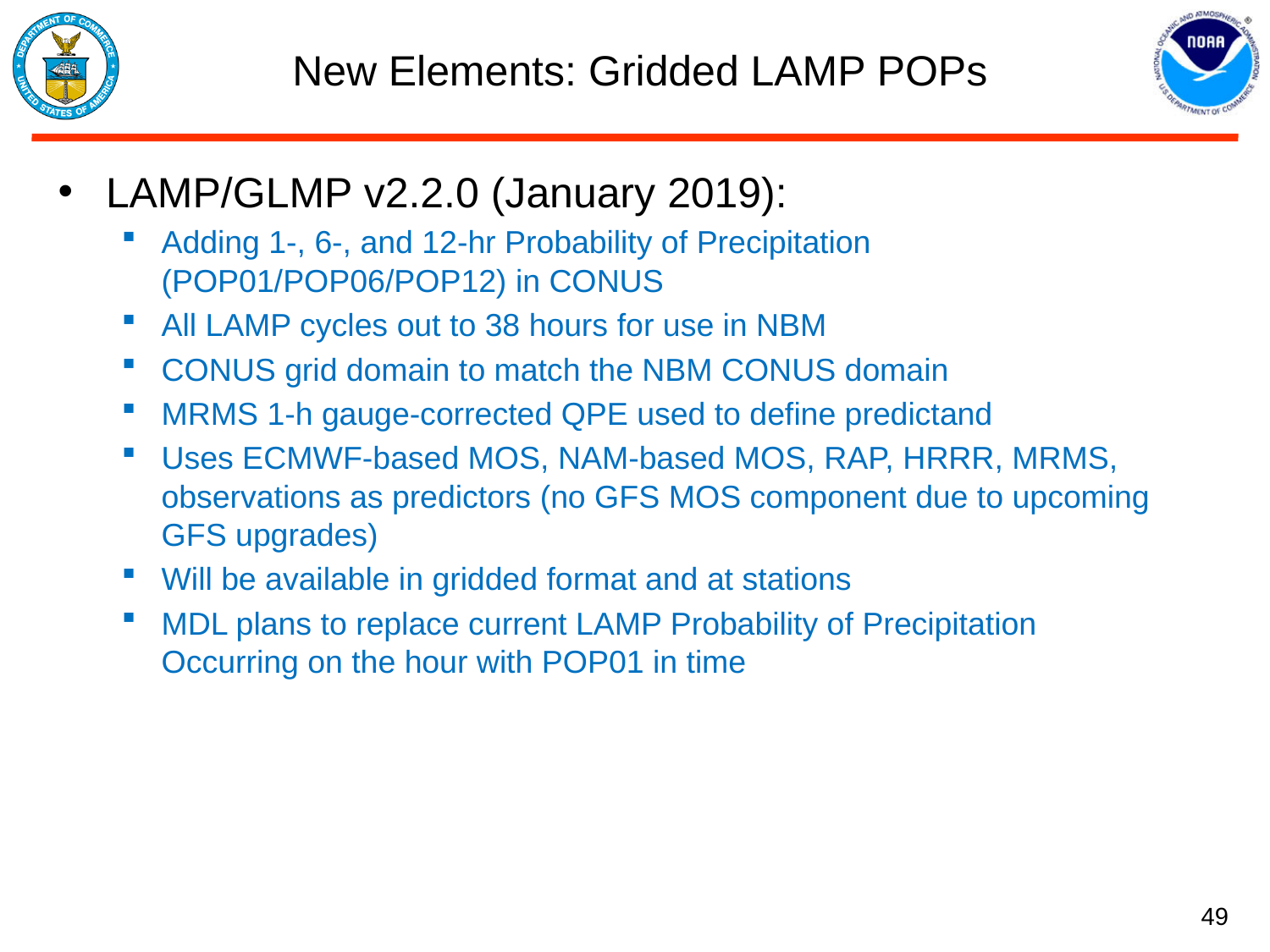

New Elements: Gridded LAMP POPs
LAMP/GLMP v2.2.0 (January 2019):
Adding 1-, 6-, and 12-hr Probability of Precipitation (POP01/POP06/POP12) in CONUS
All LAMP cycles out to 38 hours for use in NBM
CONUS grid domain to match the NBM CONUS domain
MRMS 1-h gauge-corrected QPE used to define predictand
Uses ECMWF-based MOS, NAM-based MOS, RAP, HRRR, MRMS, observations as predictors (no GFS MOS component due to upcoming GFS upgrades)
Will be available in gridded format and at stations
MDL plans to replace current LAMP Probability of Precipitation Occurring on the hour with POP01 in time
49